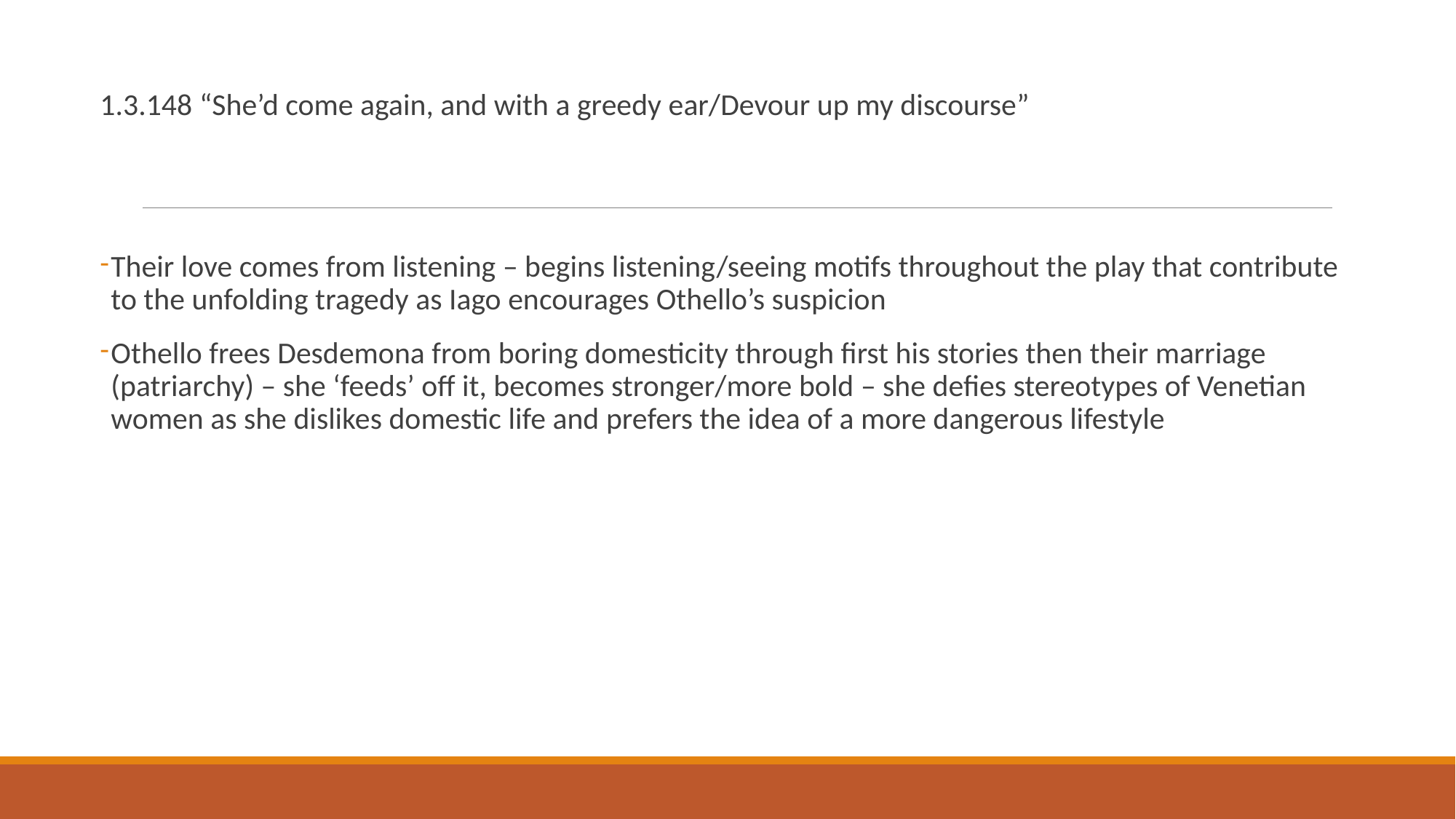

1.3.148 “She’d come again, and with a greedy ear/Devour up my discourse”

Their love comes from listening – begins listening/seeing motifs throughout the play that contribute to the unfolding tragedy as Iago encourages Othello’s suspicion
Othello frees Desdemona from boring domesticity through first his stories then their marriage (patriarchy) – she ‘feeds’ off it, becomes stronger/more bold – she defies stereotypes of Venetian women as she dislikes domestic life and prefers the idea of a more dangerous lifestyle